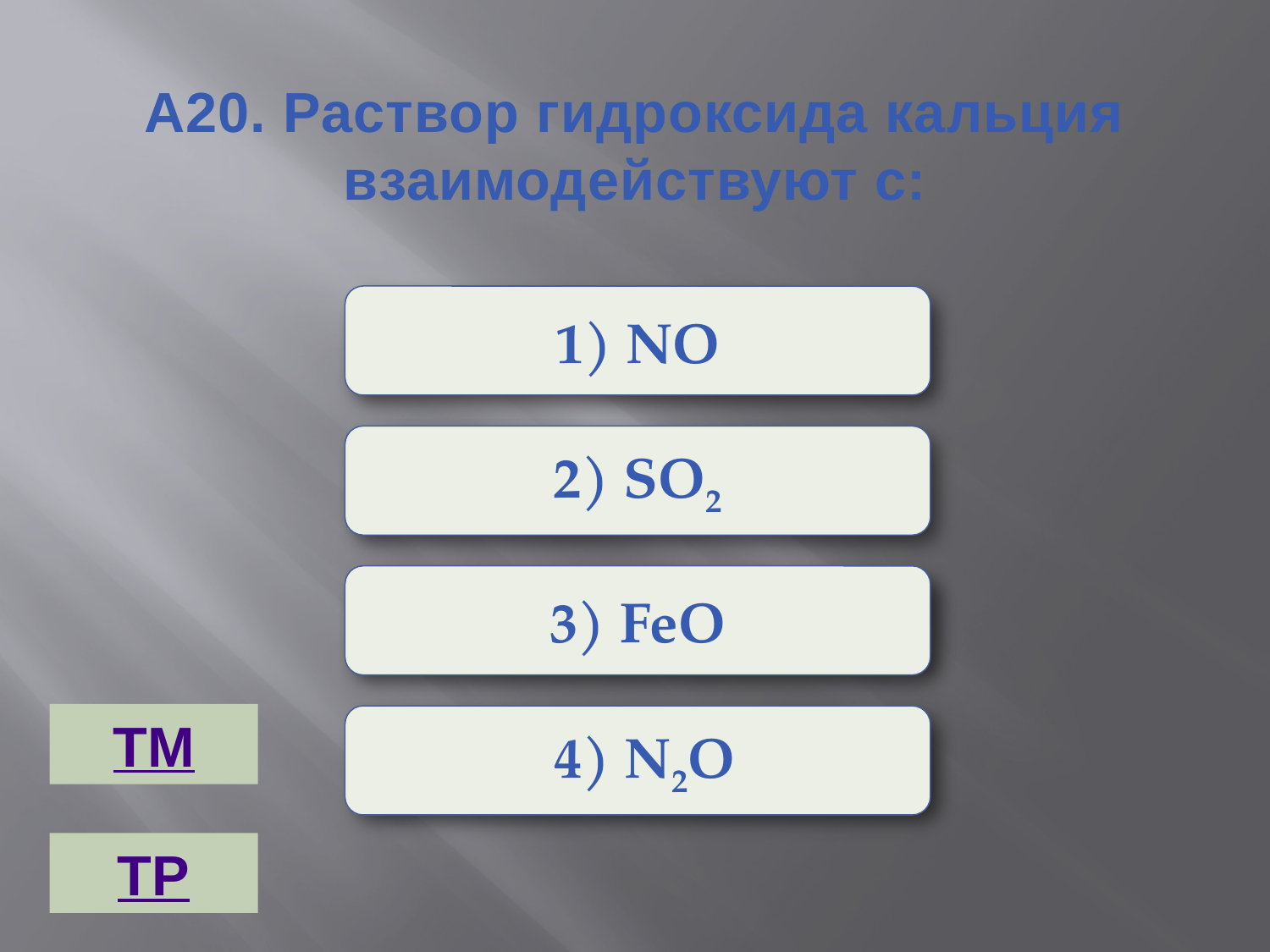

А20. Раствор гидроксида кальция взаимодействуют с:
1) NO
Неверно
2) SO2
Верно
3) FeO
Неверно
ТМ
 4) N2O
Неверно
ТР